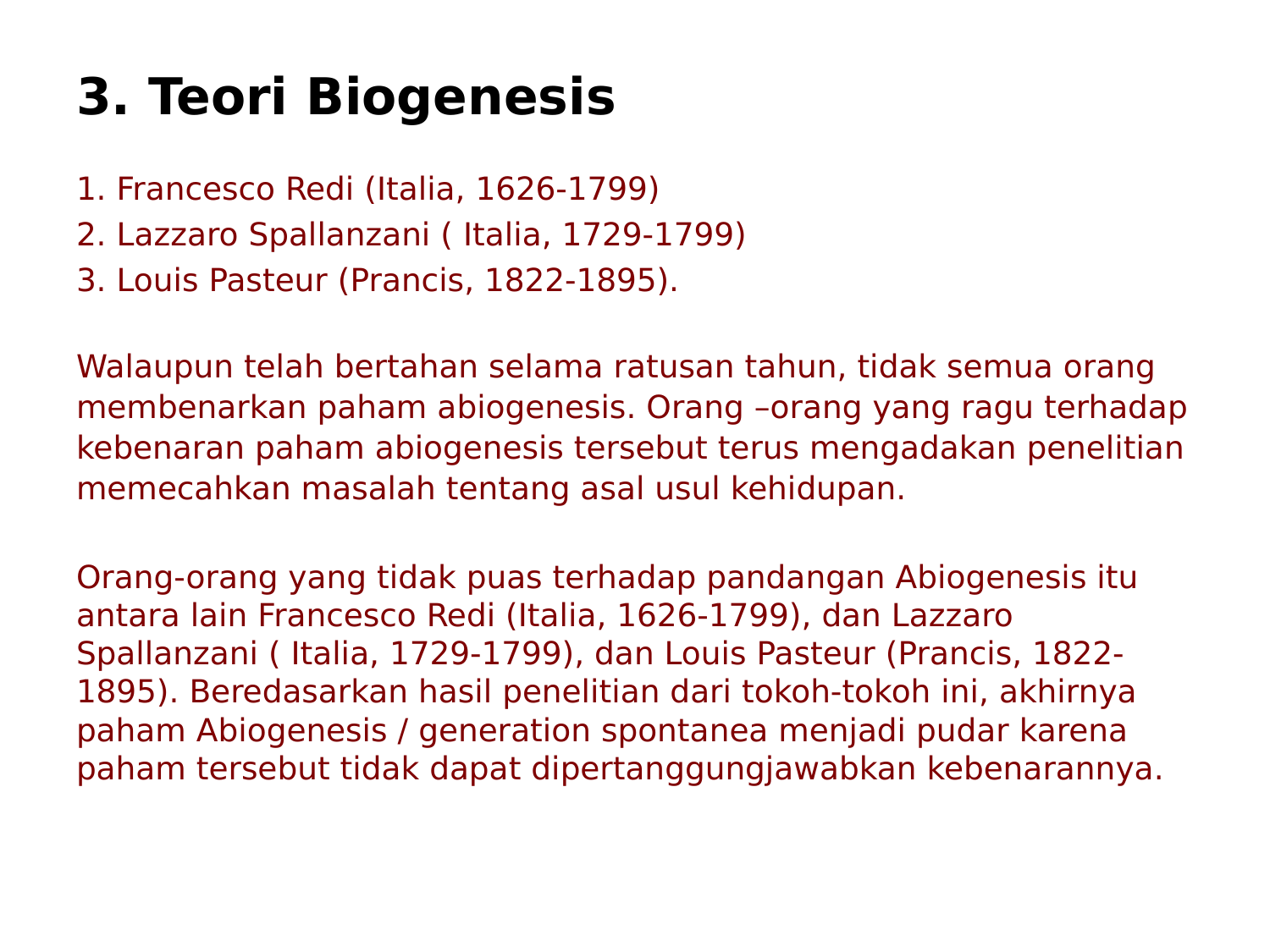

3. Teori Biogenesis

1. Francesco Redi (Italia, 1626-1799)
2. Lazzaro Spallanzani ( Italia, 1729-1799)
3. Louis Pasteur (Prancis, 1822-1895).

Walaupun telah bertahan selama ratusan tahun, tidak semua orang membenarkan paham abiogenesis. Orang –orang yang ragu terhadap kebenaran paham abiogenesis tersebut terus mengadakan penelitian memecahkan masalah tentang asal usul kehidupan.

Orang-orang yang tidak puas terhadap pandangan Abiogenesis itu antara lain Francesco Redi (Italia, 1626-1799), dan Lazzaro Spallanzani ( Italia, 1729-1799), dan Louis Pasteur (Prancis, 1822-1895). Beredasarkan hasil penelitian dari tokoh-tokoh ini, akhirnya paham Abiogenesis / generation spontanea menjadi pudar karena paham tersebut tidak dapat dipertanggungjawabkan kebenarannya.